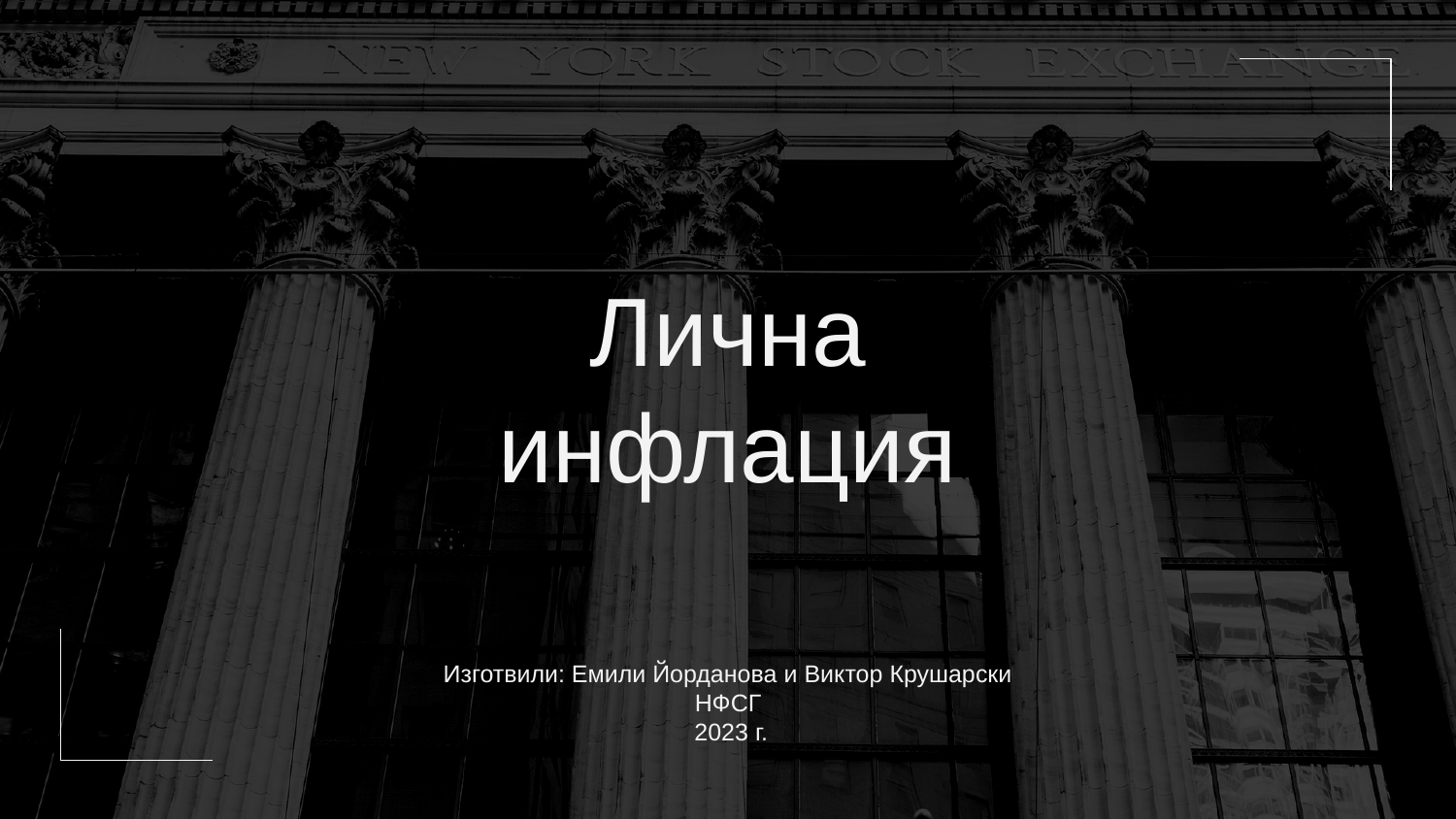

# Лична инфлация
Изготвили: Емили Йорданова и Виктор Крушарски
НФСГ
 2023 г.